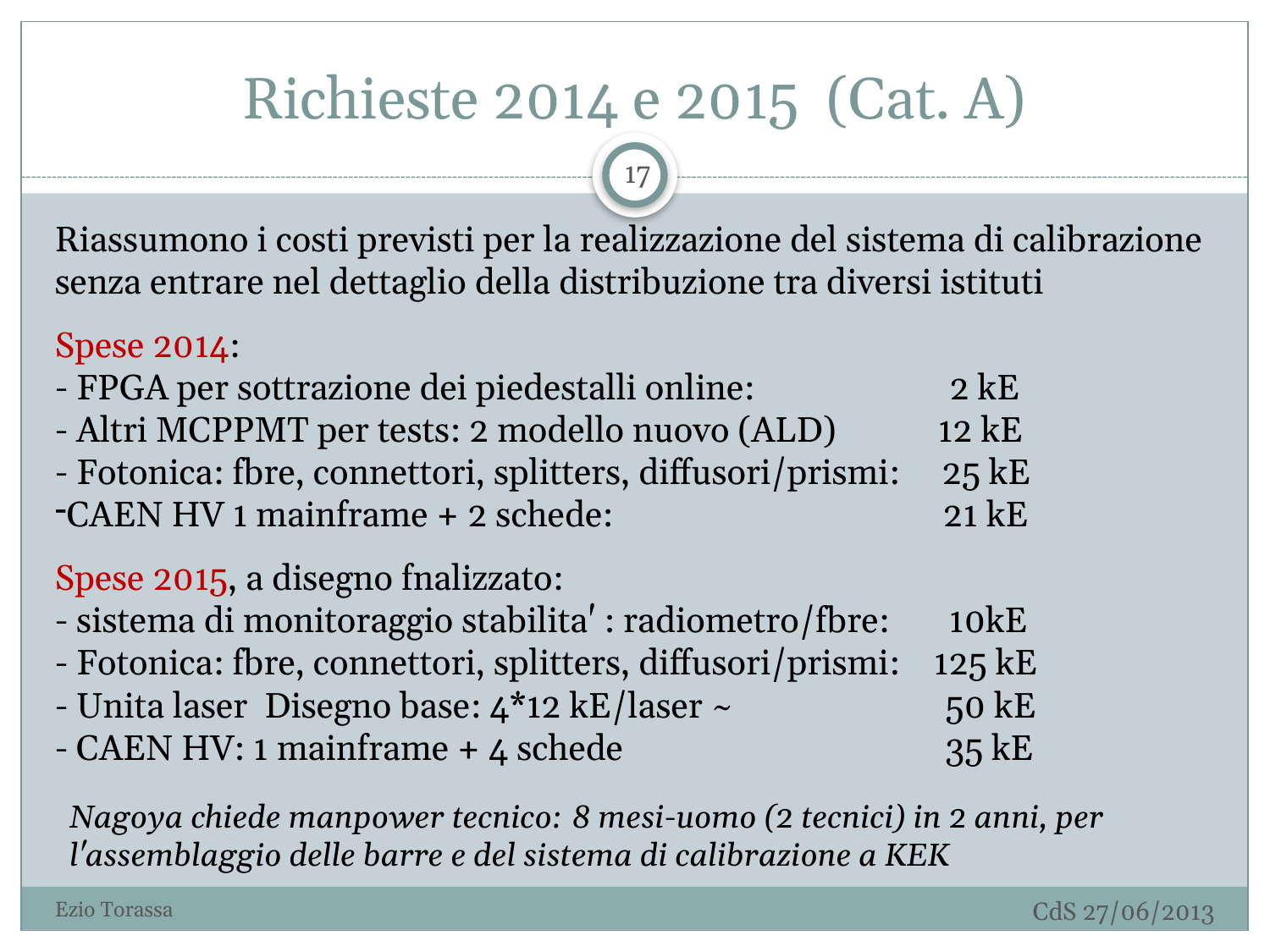

# Richieste 2014 e 2015  (Cat. A)
17
Riassumono i costi previsti per la realizzazione del sistema di calibrazione
senza entrare nel dettaglio della distribuzione tra diversi istituti

Spese 2014:
- FPGA per sottrazione dei piedestalli online:                       2 kE
- Altri MCPPMT per tests: 2 modello nuovo (ALD)            12 kE
- Fotonica: fbre, connettori, splitters, diffusori/prismi:     25 kE
CAEN HV 1 mainframe + 2 schede:                                       21 kE

Spese 2015, a disegno fnalizzato:
- sistema di monitoraggio stabilita' : radiometro/fbre:       10kE
- Fotonica: fbre, connettori, splitters, diffusori/prismi:    125 kE
- Unita laser  Disegno base: 4*12 kE/laser ~                         50 kE
- CAEN HV: 1 mainframe + 4 schede                                      35 kE
Nagoya chiede manpower tecnico: 8 mesi-uomo (2 tecnici) in 2 anni, per l'assemblaggio delle barre e del sistema di calibrazione a KEK
CdS 27/06/2013
Ezio Torassa